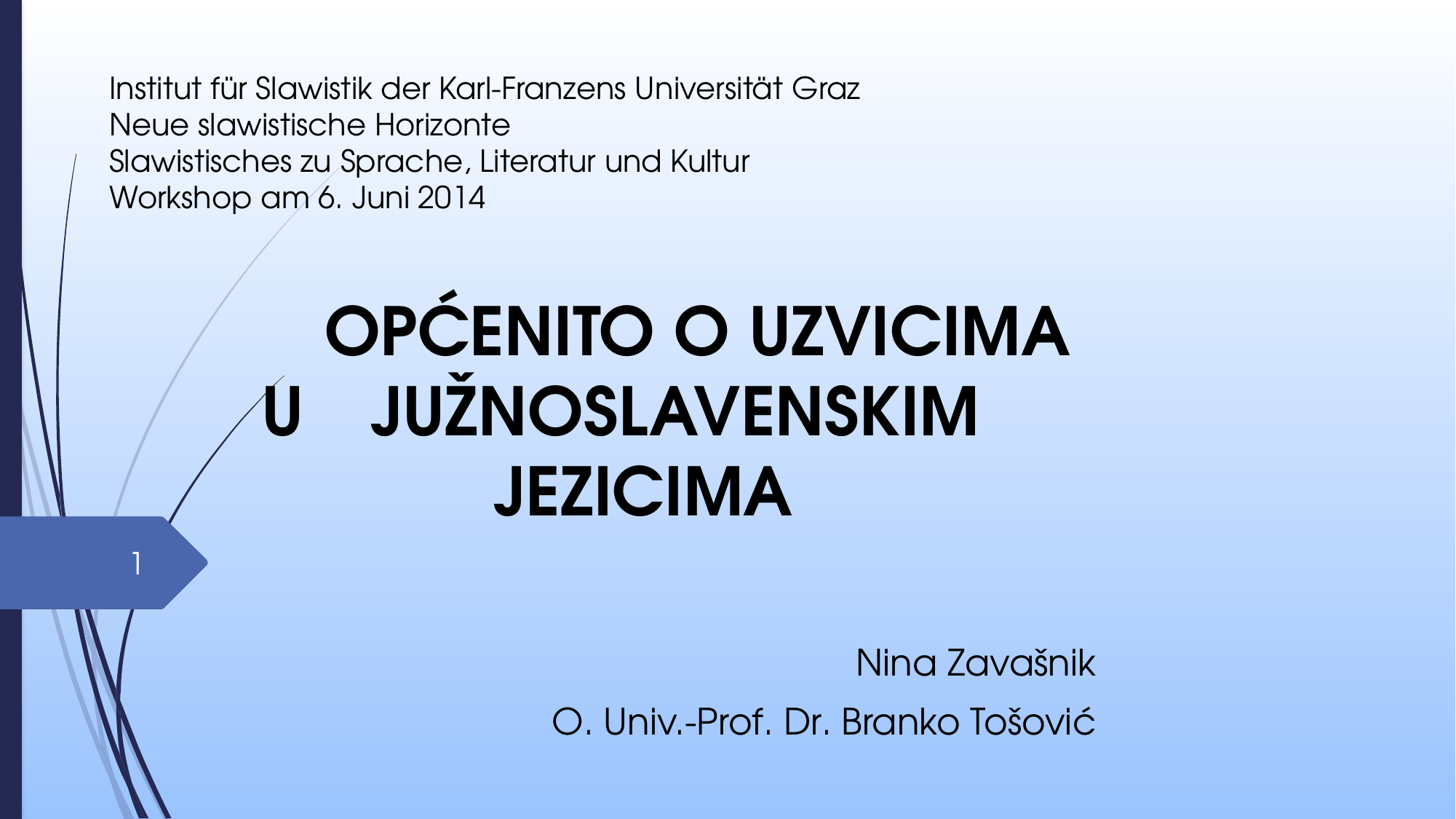

# Institut für Slawistik der Karl-Franzens Universität Graz Neue slawistische Horizonte Slawistisches zu Sprache, Literatur und Kultur Workshop am 6. Juni 2014

	OPĆENITO O UZVICIMA U 	JUŽNOSLAVENSKIM 	JEZICIMA

Nina Zavašnik
O. Univ.-Prof. Dr. Branko Tošović

1